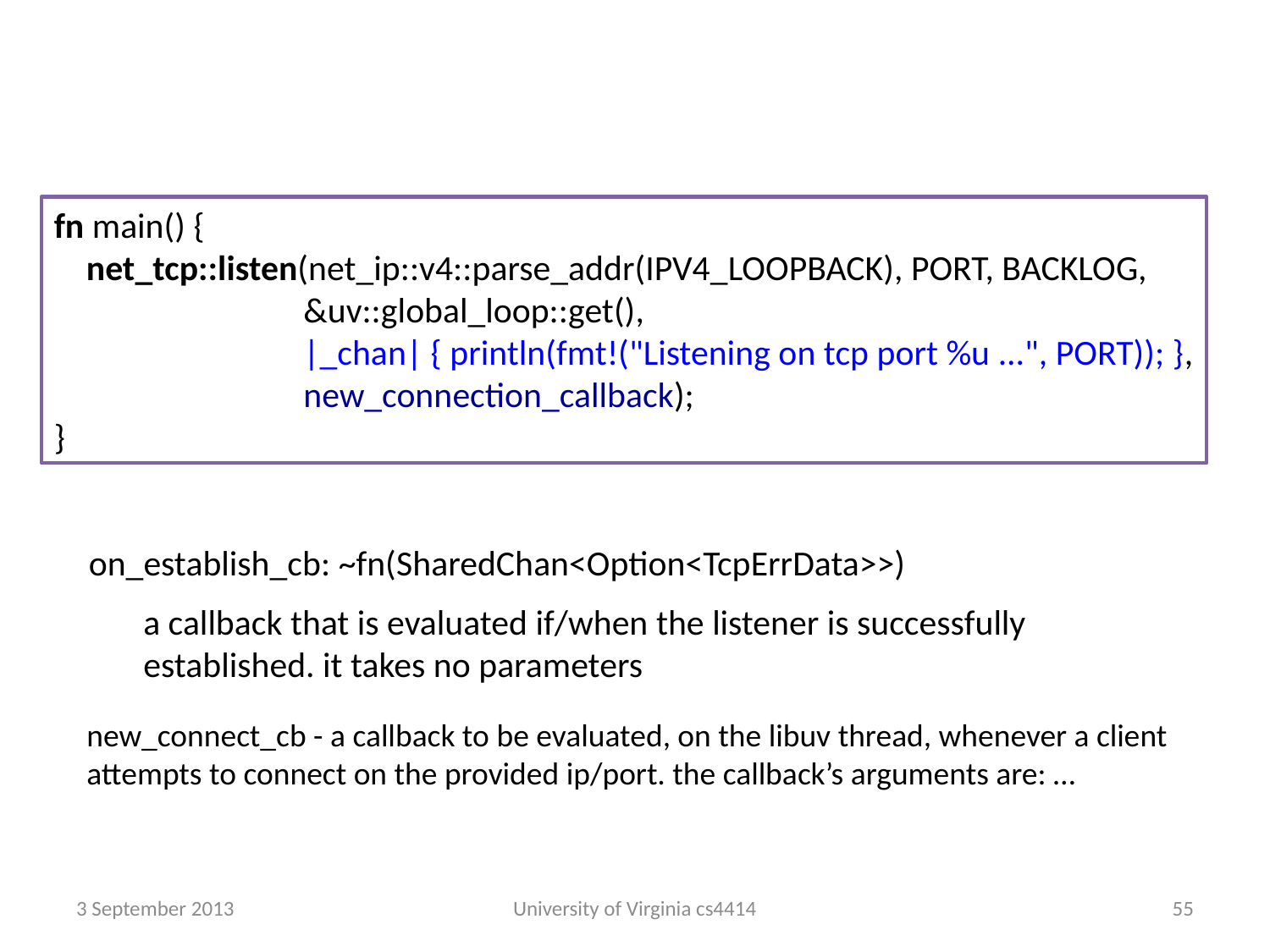

fn main() {
    net_tcp::listen(net_ip::v4::parse_addr(IPV4_LOOPBACK), PORT, BACKLOG,
                               &uv::global_loop::get(),
                               |_chan| { println(fmt!("Listening on tcp port %u ...", PORT)); },
                               new_connection_callback);
}
on_establish_cb: ~fn(SharedChan<Option<TcpErrData>>)

a callback that is evaluated if/when the listener is successfully established. it takes no parameters
new_connect_cb - a callback to be evaluated, on the libuv thread, whenever a client attempts to connect on the provided ip/port. the callback’s arguments are: …
3 September 2013
University of Virginia cs4414
55